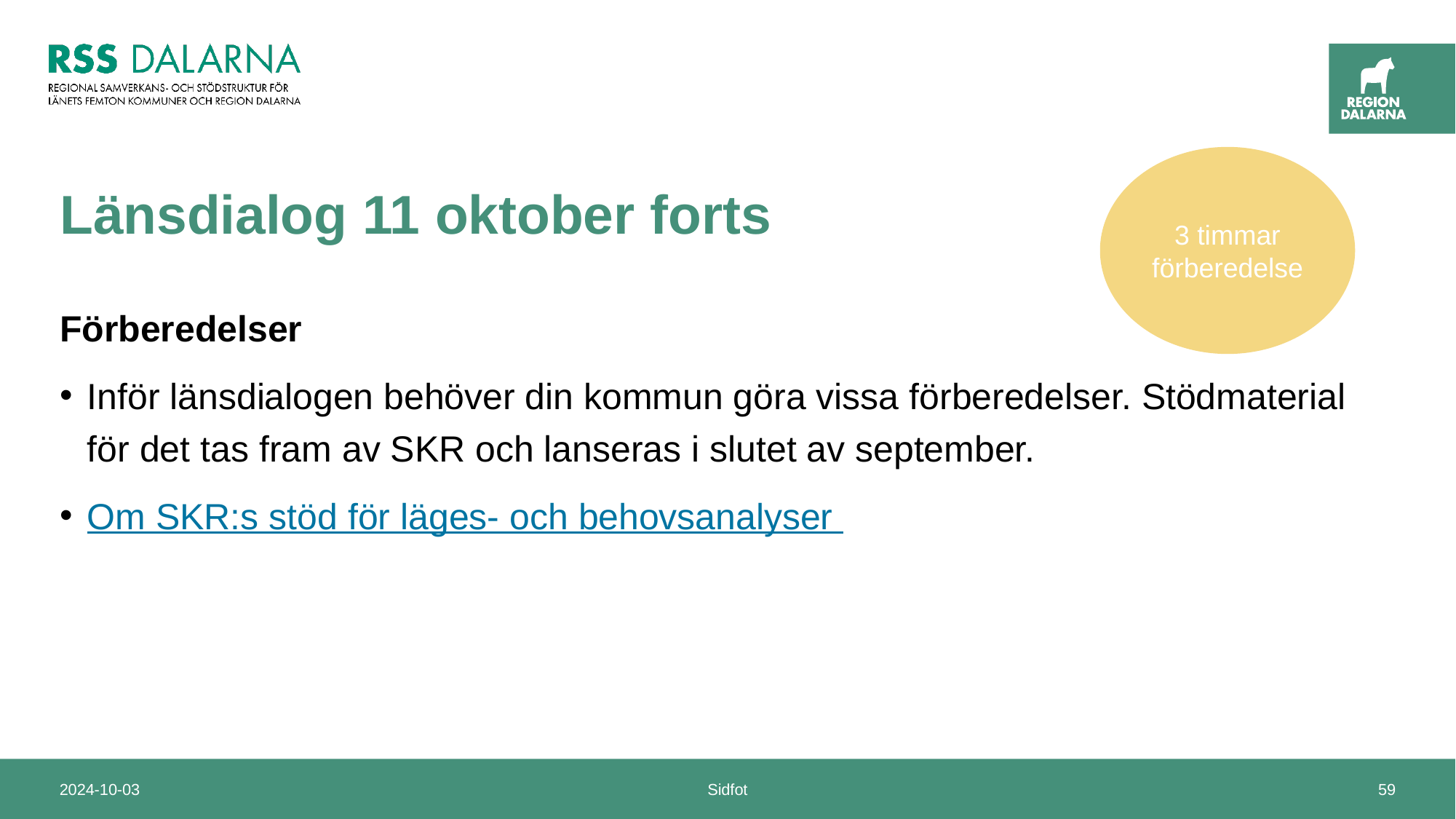

# Länsdialog 11 oktober forts
3 timmar förberedelse
Förberedelser
Inför länsdialogen behöver din kommun göra vissa förberedelser. Stödmaterial för det tas fram av SKR och lanseras i slutet av september.
Om SKR:s stöd för läges- och behovsanalyser
2024-10-03
Sidfot
59